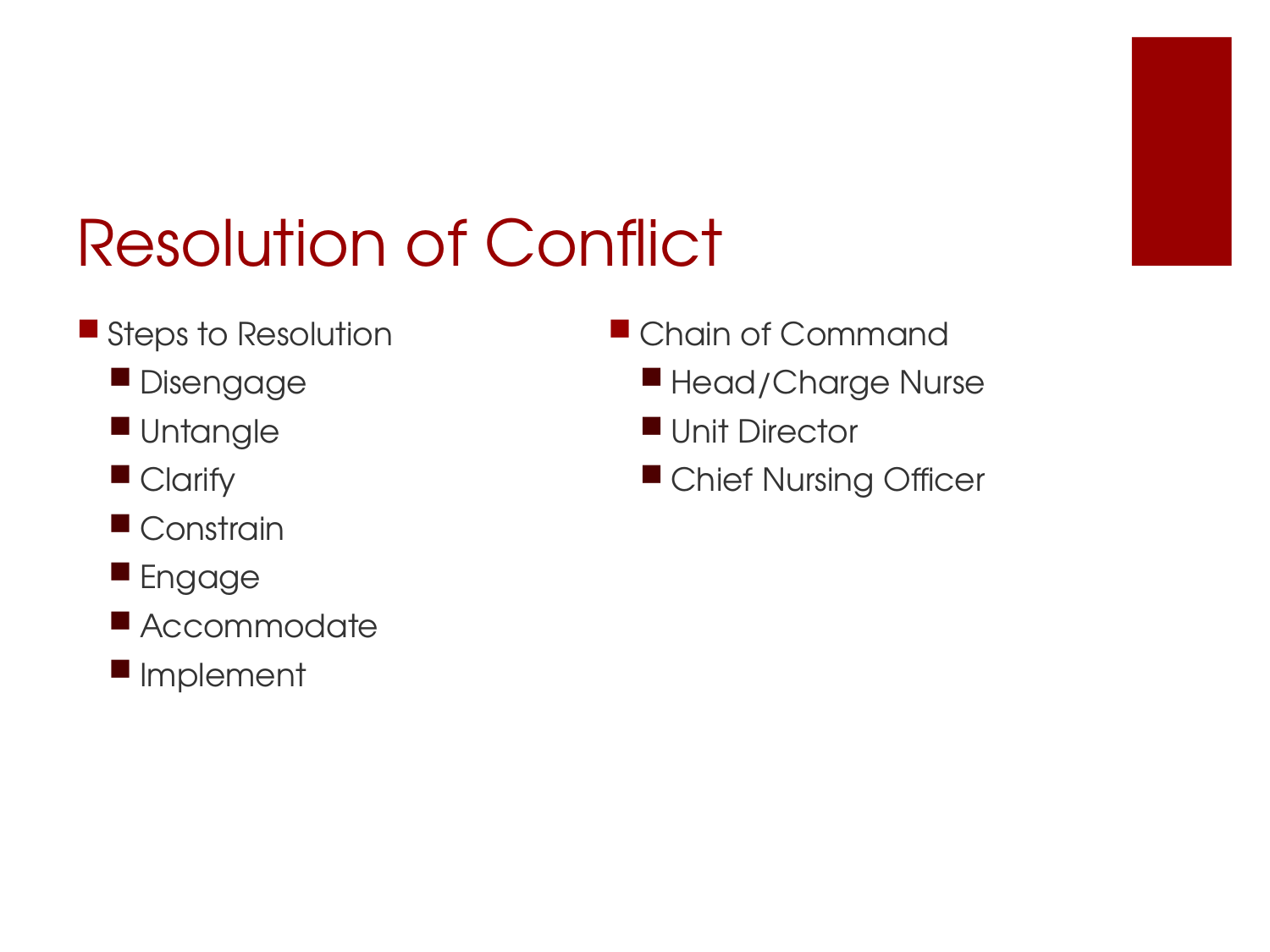

# Resolution of Conflict
Steps to Resolution
Disengage
Untangle
Clarify
Constrain
Engage
Accommodate
Implement
Chain of Command
Head/Charge Nurse
Unit Director
Chief Nursing Officer